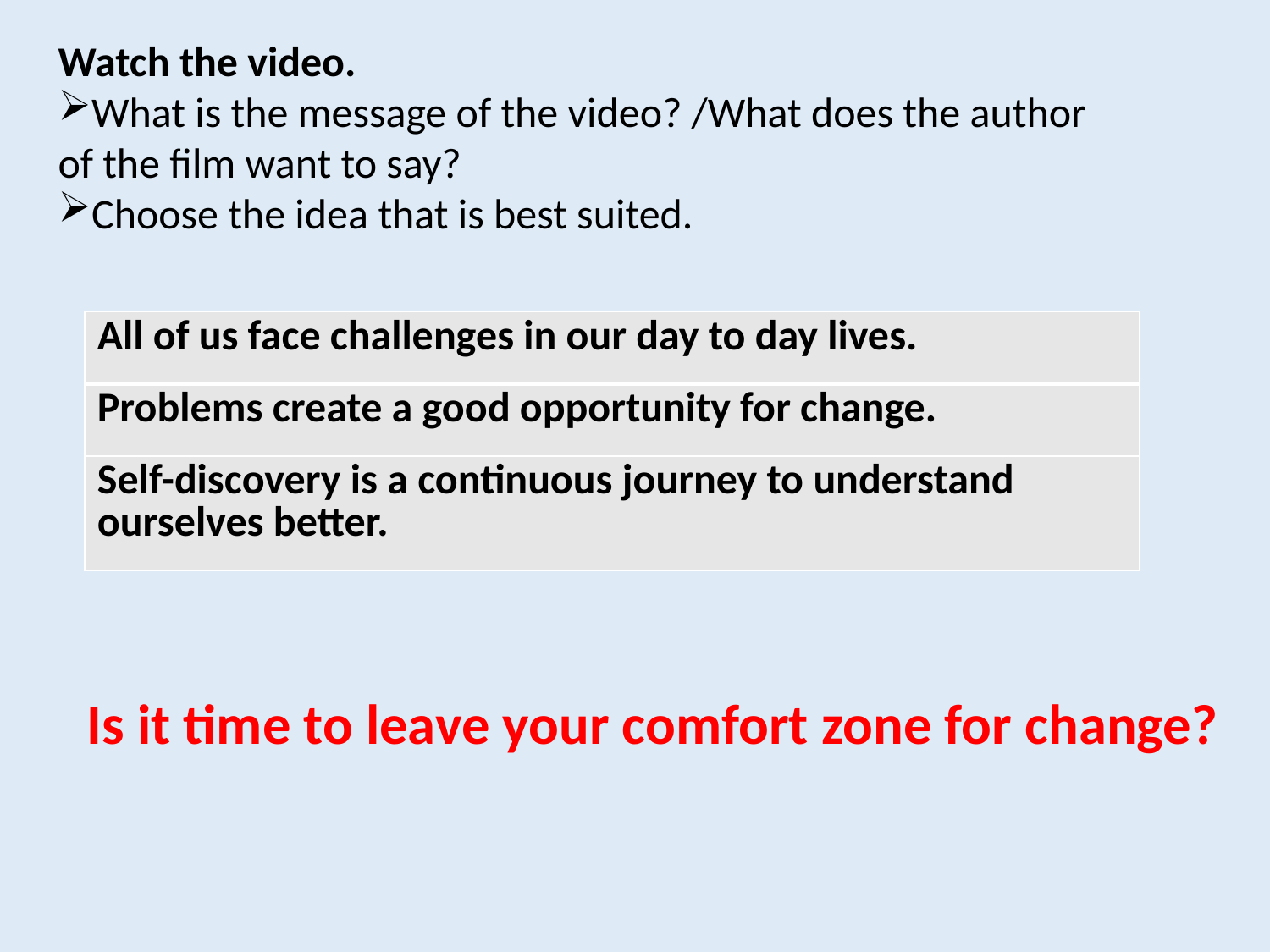

Watch the video.
What is the message of the video? /What does the author of the film want to say?
Choose the idea that is best suited.
| All of us face challenges in our day to day lives. |
| --- |
| Problems create a good opportunity for change. |
| Self-discovery is a continuous journey to understand ourselves better. |
Is it time to leave your comfort zone for change?